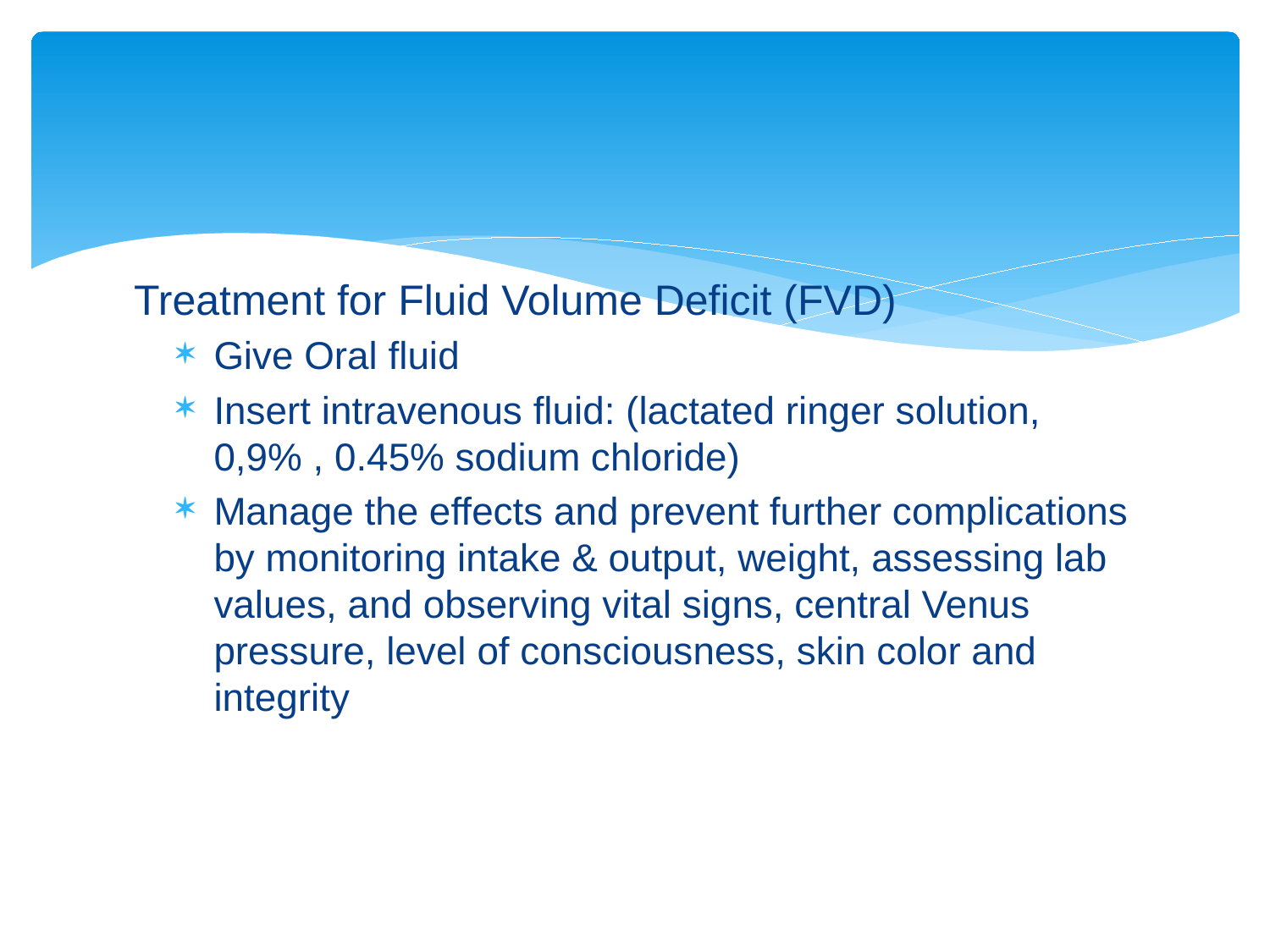

Treatment for Fluid Volume Deficit (FVD)
Give Oral fluid
Insert intravenous fluid: (lactated ringer solution, 0,9% , 0.45% sodium chloride)
Manage the effects and prevent further complications by monitoring intake & output, weight, assessing lab values, and observing vital signs, central Venus pressure, level of consciousness, skin color and integrity